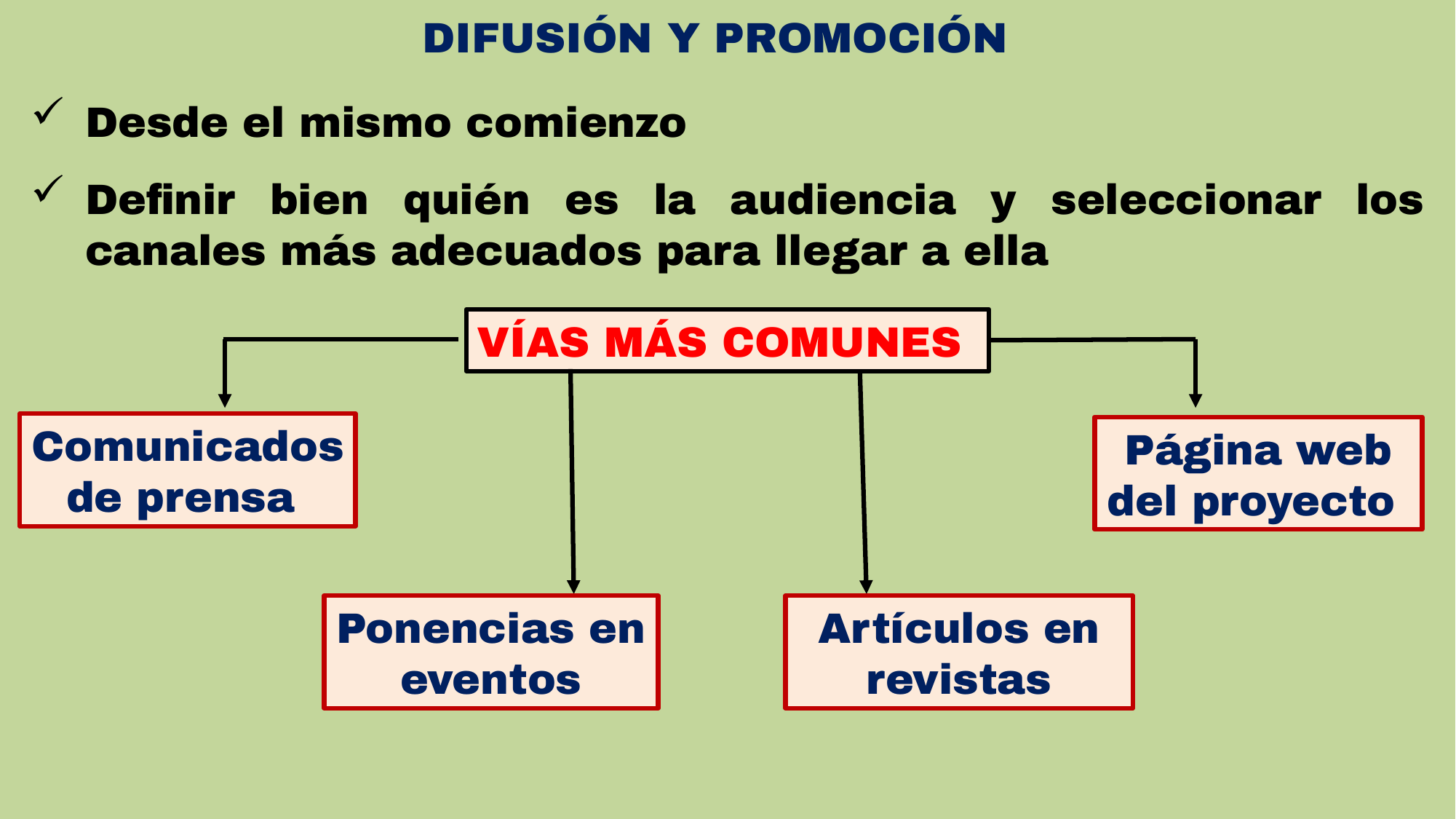

DIFUSIÓN Y PROMOCIÓN
Desde el mismo comienzo
Definir bien quién es la audiencia y seleccionar los canales más adecuados para llegar a ella
VÍAS MÁS COMUNES
Comunicados de prensa
Página web del proyecto
Ponencias en eventos
Artículos en revistas